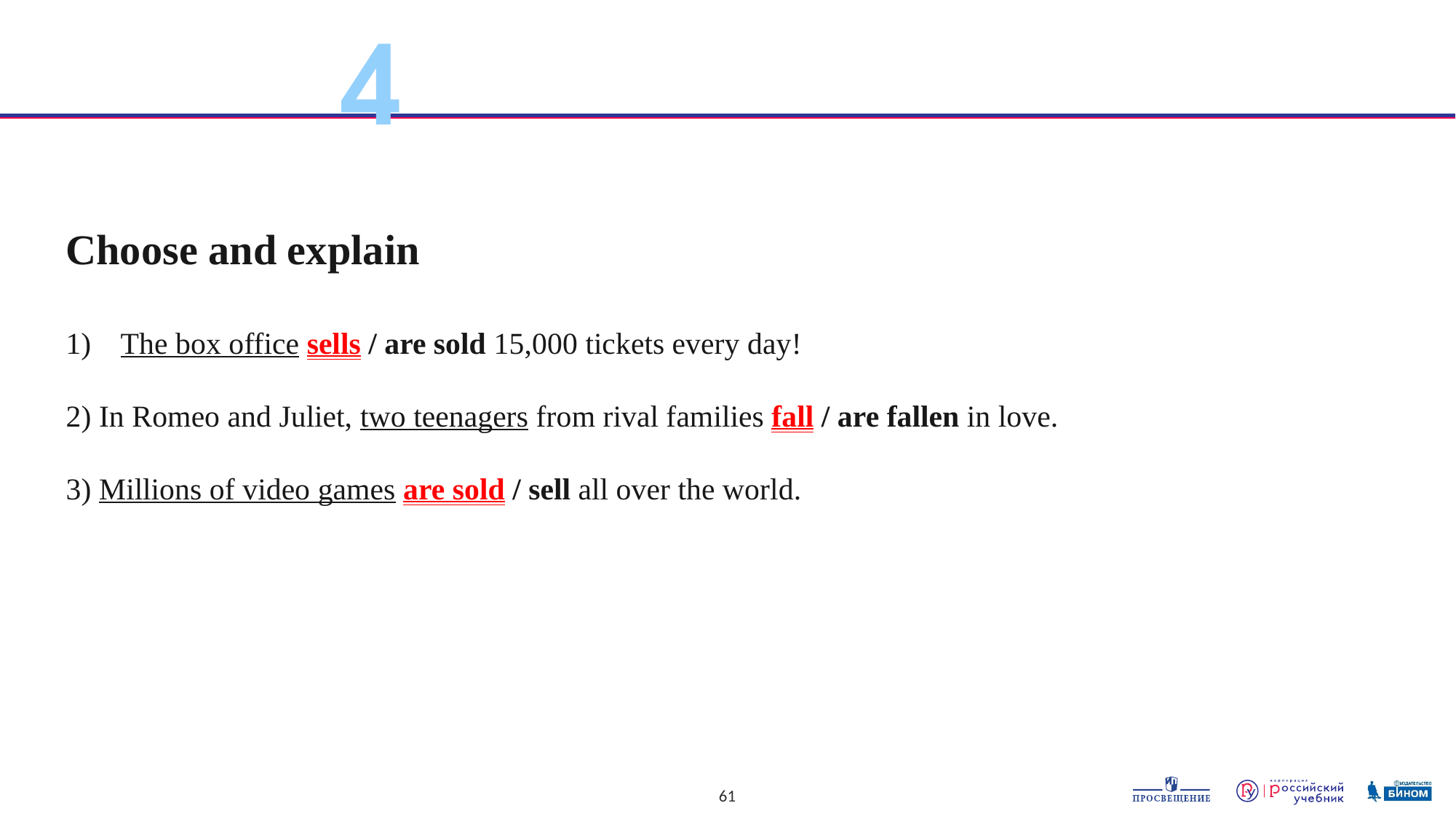

4
Choose and explain

The box office sells / are sold 15,000 tickets every day!

2) In Romeo and Juliet, two teenagers from rival families fall / are fallen in love.

3) Millions of video games are sold / sell all over the world.